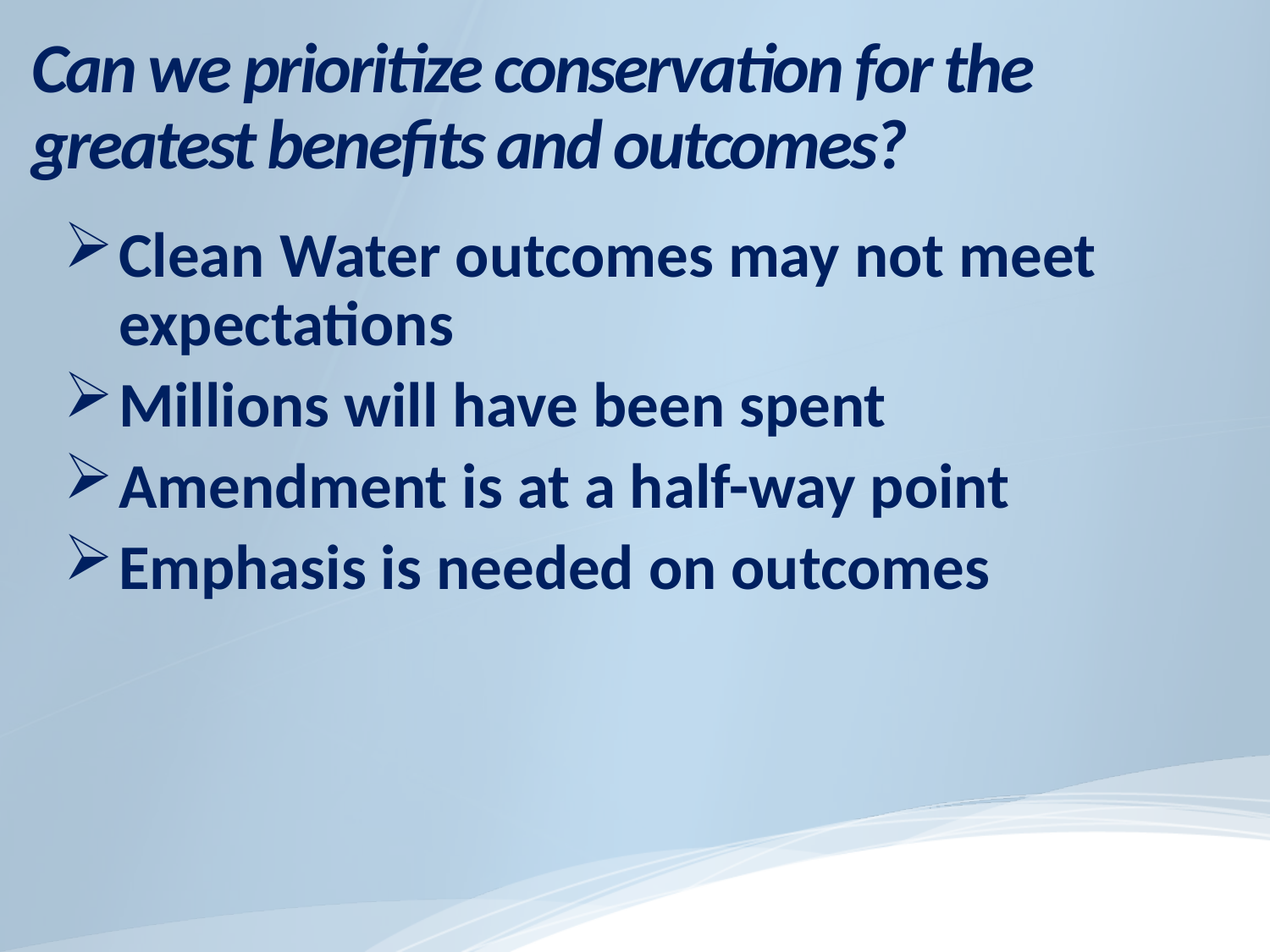

# Can we prioritize conservation for the greatest benefits and outcomes?
Clean Water outcomes may not meet expectations
Millions will have been spent
Amendment is at a half-way point
Emphasis is needed on outcomes